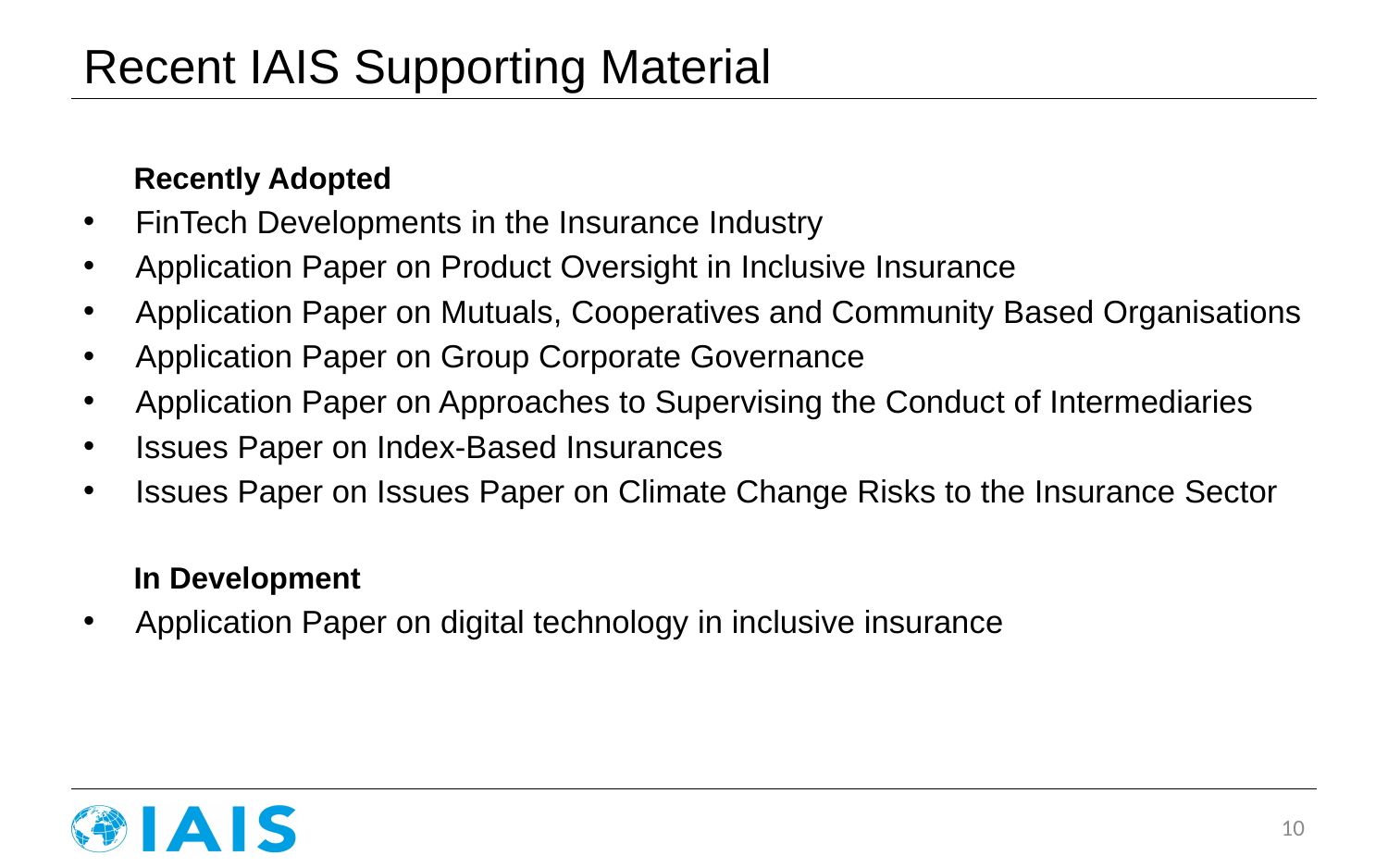

# Recent IAIS Supporting Material
Recently Adopted
FinTech Developments in the Insurance Industry
Application Paper on Product Oversight in Inclusive Insurance
Application Paper on Mutuals, Cooperatives and Community Based Organisations
Application Paper on Group Corporate Governance
Application Paper on Approaches to Supervising the Conduct of Intermediaries
Issues Paper on Index-Based Insurances
Issues Paper on Issues Paper on Climate Change Risks to the Insurance Sector

In Development
Application Paper on digital technology in inclusive insurance
10